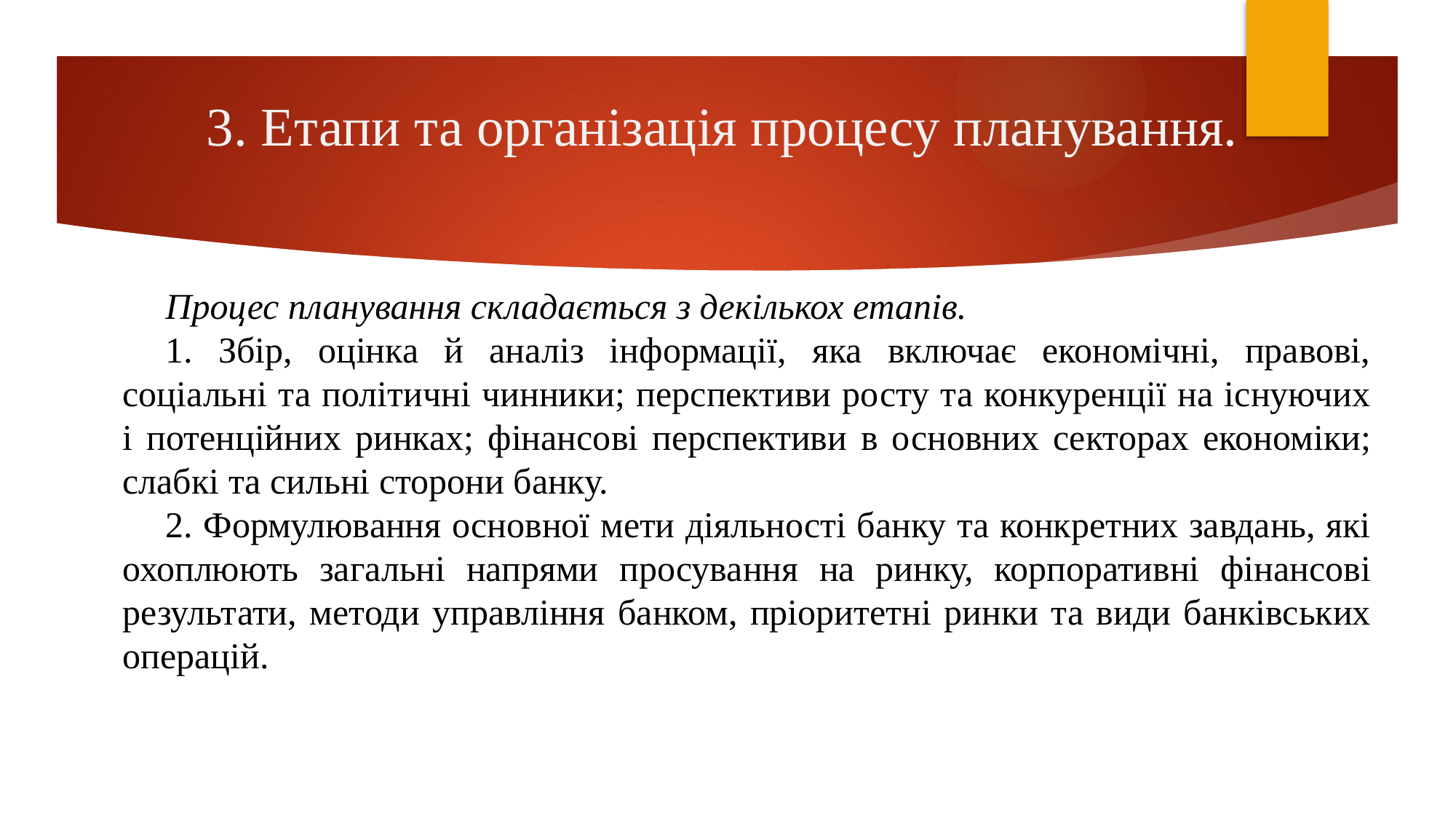

# 3. Етапи та організація процесу планування.
Процес планування складається з декількох етапів.
1. Збір, оцінка й аналіз інформації, яка включає економічні, правові, соціальні та політичні чинники; перспективи росту та конкуренції на існуючих і потенційних ринках; фінансові перспективи в основних секторах економіки; слабкі та сильні сторони банку.
2. Формулювання основної мети діяльності банку та конкретних завдань, які охоплюють загальні напрями просування на ринку, корпоративні фінансові результати, методи управління банком, пріоритетні ринки та види банківських операцій.